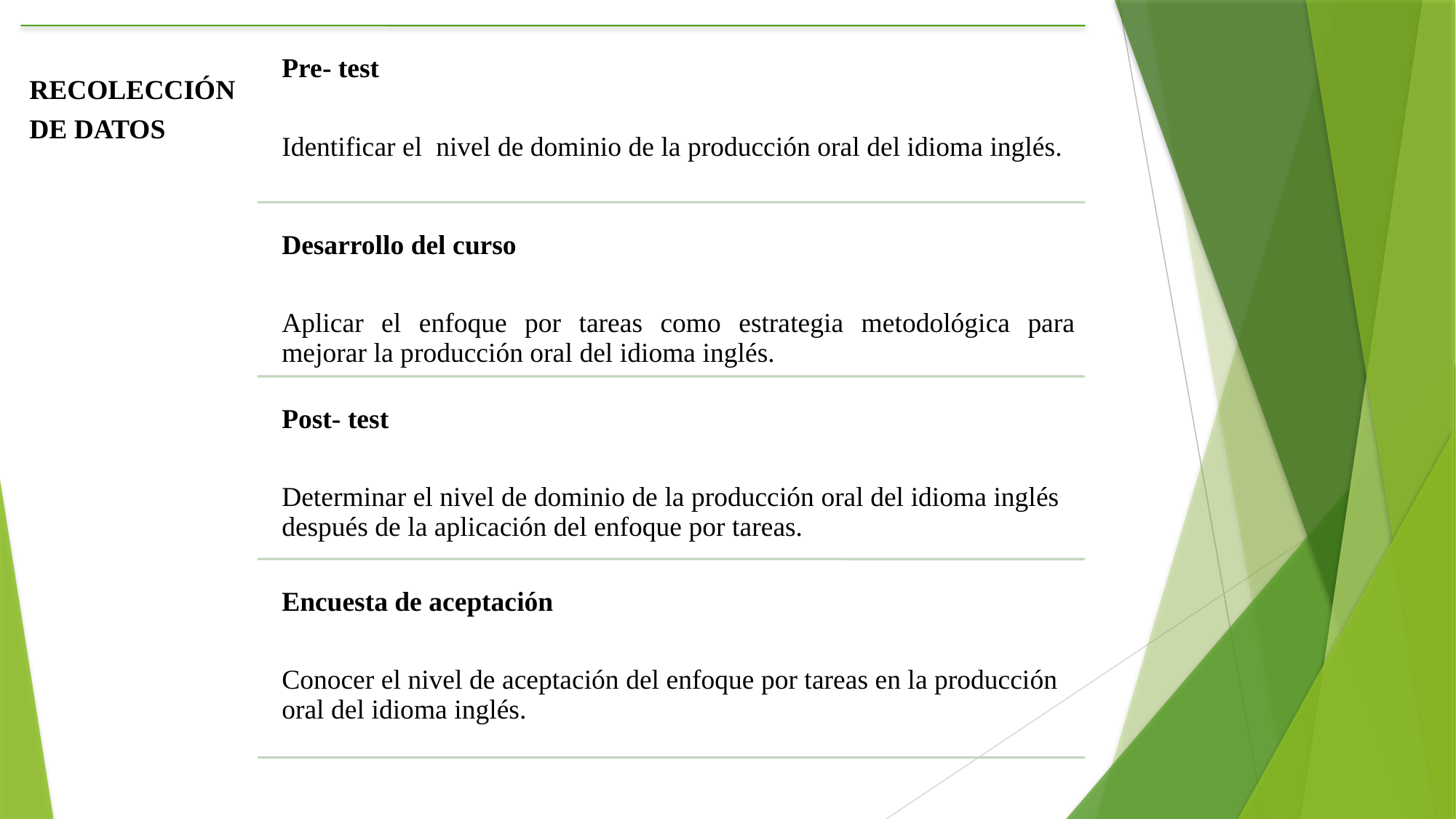

RECOLECCIÓN
DE DATOS
Pre- test

Identificar el  nivel de dominio de la producción oral del idioma inglés.
Desarrollo del curso

Aplicar el enfoque por tareas como estrategia metodológica para mejorar la producción oral del idioma inglés.
Post- test

Determinar el nivel de dominio de la producción oral del idioma inglés después de la aplicación del enfoque por tareas.
Encuesta de aceptación

Conocer el nivel de aceptación del enfoque por tareas en la producción oral del idioma inglés.